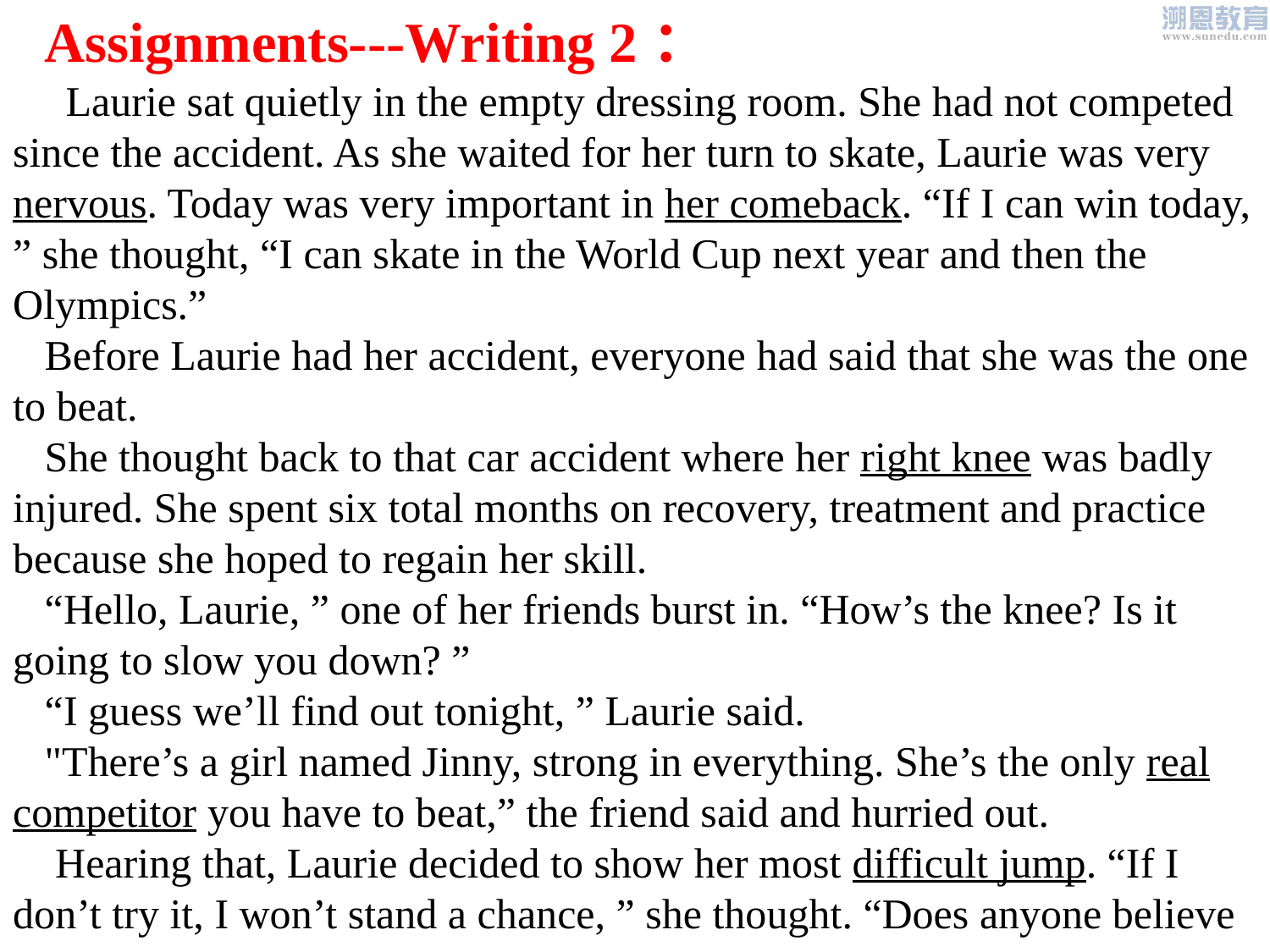

Assignments---Writing 2：
     Laurie sat quietly in the empty dressing room. She had not competed since the accident. As she waited for her turn to skate, Laurie was very nervous. Today was very important in her comeback. “If I can win today, ” she thought, “I can skate in the World Cup next year and then the Olympics.”
   Before Laurie had her accident, everyone had said that she was the one to beat.
   She thought back to that car accident where her right knee was badly injured. She spent six total months on recovery, treatment and practice because she hoped to regain her skill.
   “Hello, Laurie, ” one of her friends burst in. “How’s the knee? Is it going to slow you down? ”
   “I guess we’ll find out tonight, ” Laurie said.
   "There’s a girl named Jinny, strong in everything. She’s the only real competitor you have to beat,” the friend said and hurried out.
    Hearing that, Laurie decided to show her most difficult jump. “If I don’t try it, I won’t stand a chance, ” she thought. “Does anyone believe